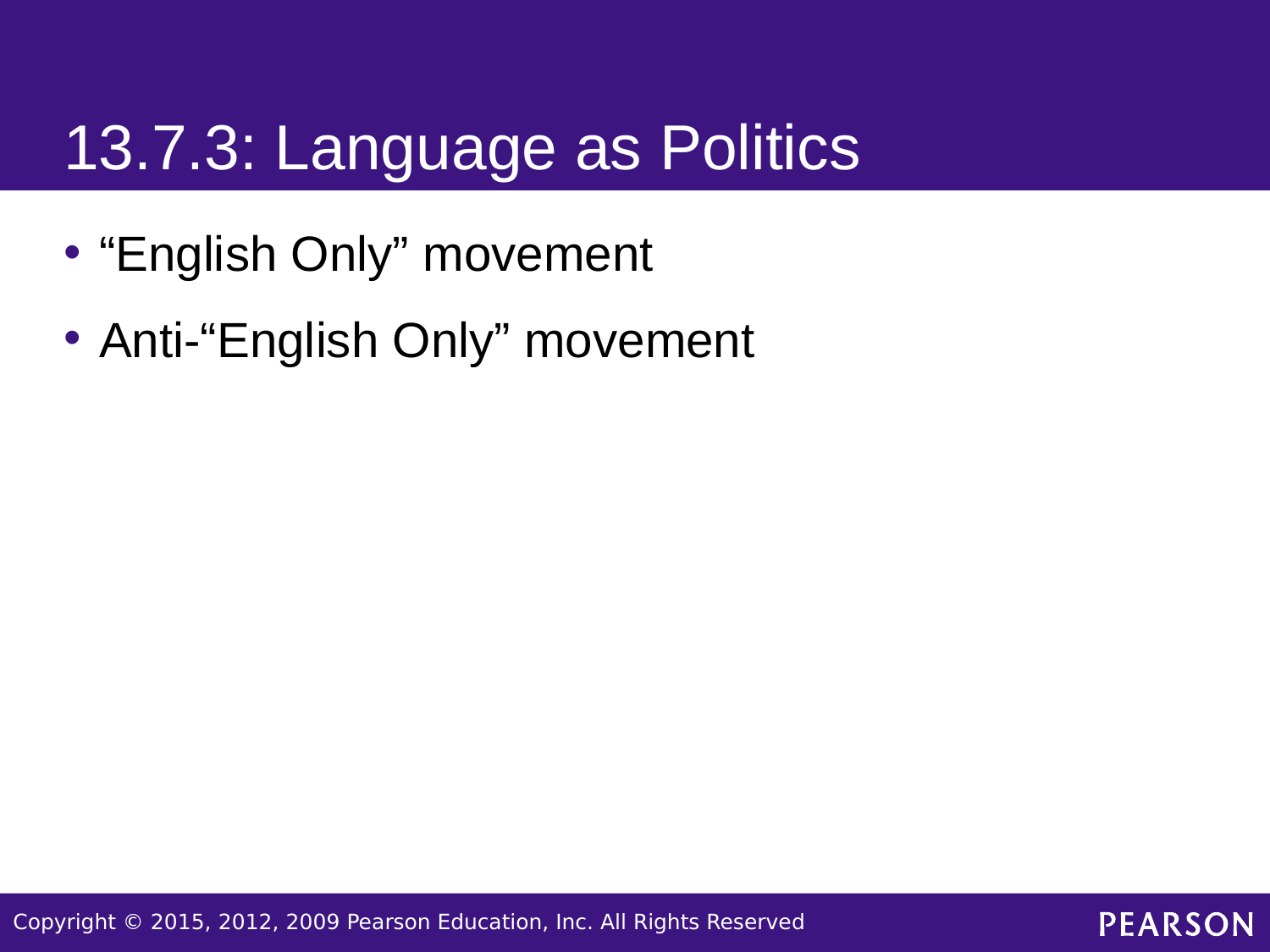

# 13.7.3: Language as Politics
“English Only” movement
Anti-“English Only” movement